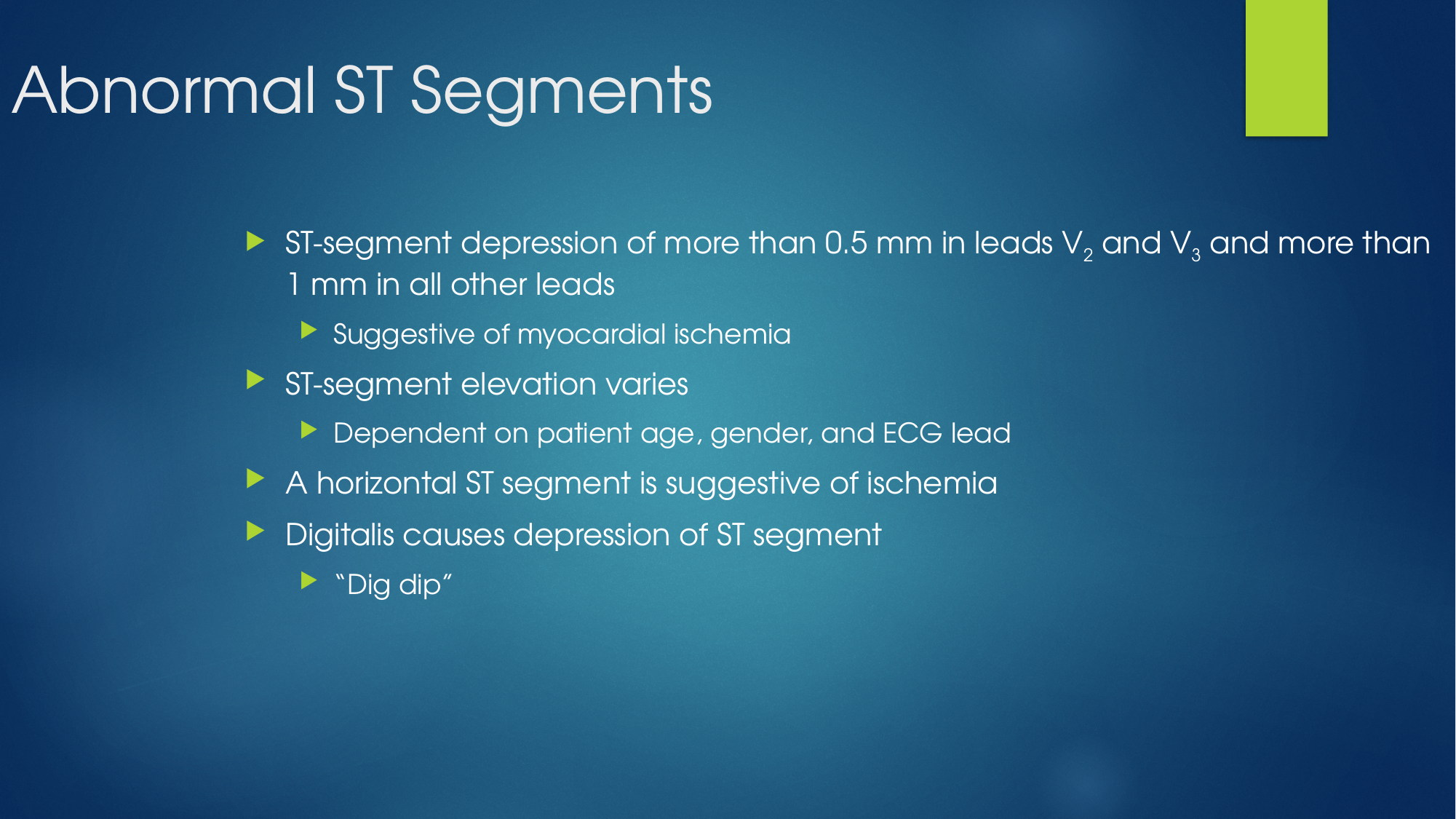

Abnormal ST Segments
ST-segment depression of more than 0.5 mm in leads V2 and V3 and more than 1 mm in all other leads
Suggestive of myocardial ischemia
ST-segment elevation varies
Dependent on patient age, gender, and ECG lead
A horizontal ST segment is suggestive of ischemia
Digitalis causes depression of ST segment
“Dig dip”